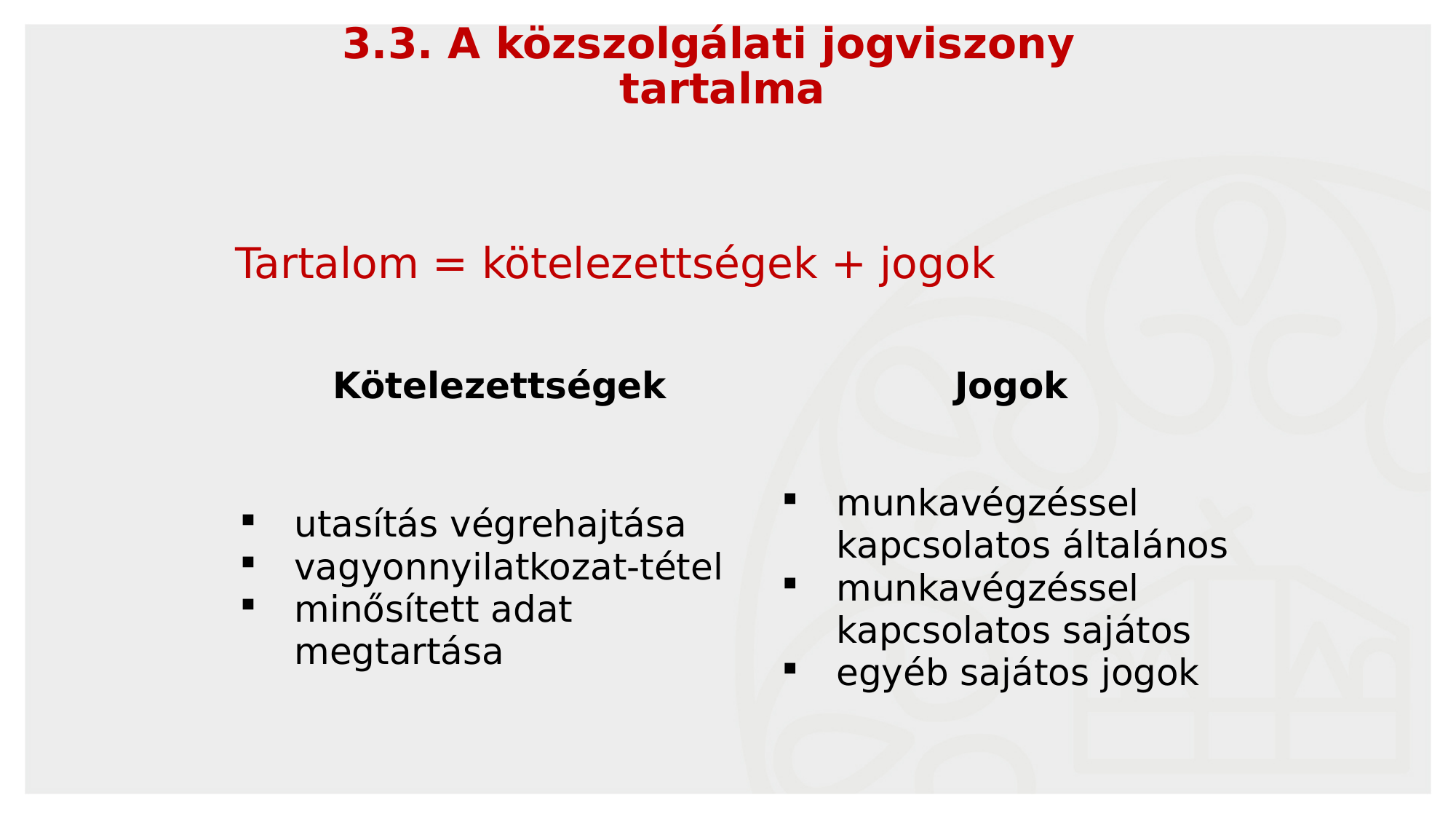

14
3.3. A közszolgálati jogviszony tartalma

Tartalom = kötelezettségek + jogok
| Kötelezettségek | Jogok |
| --- | --- |
| utasítás végrehajtása vagyonnyilatkozat-tétel minősített adat megtartása | munkavégzéssel kapcsolatos általános munkavégzéssel kapcsolatos sajátos egyéb sajátos jogok |